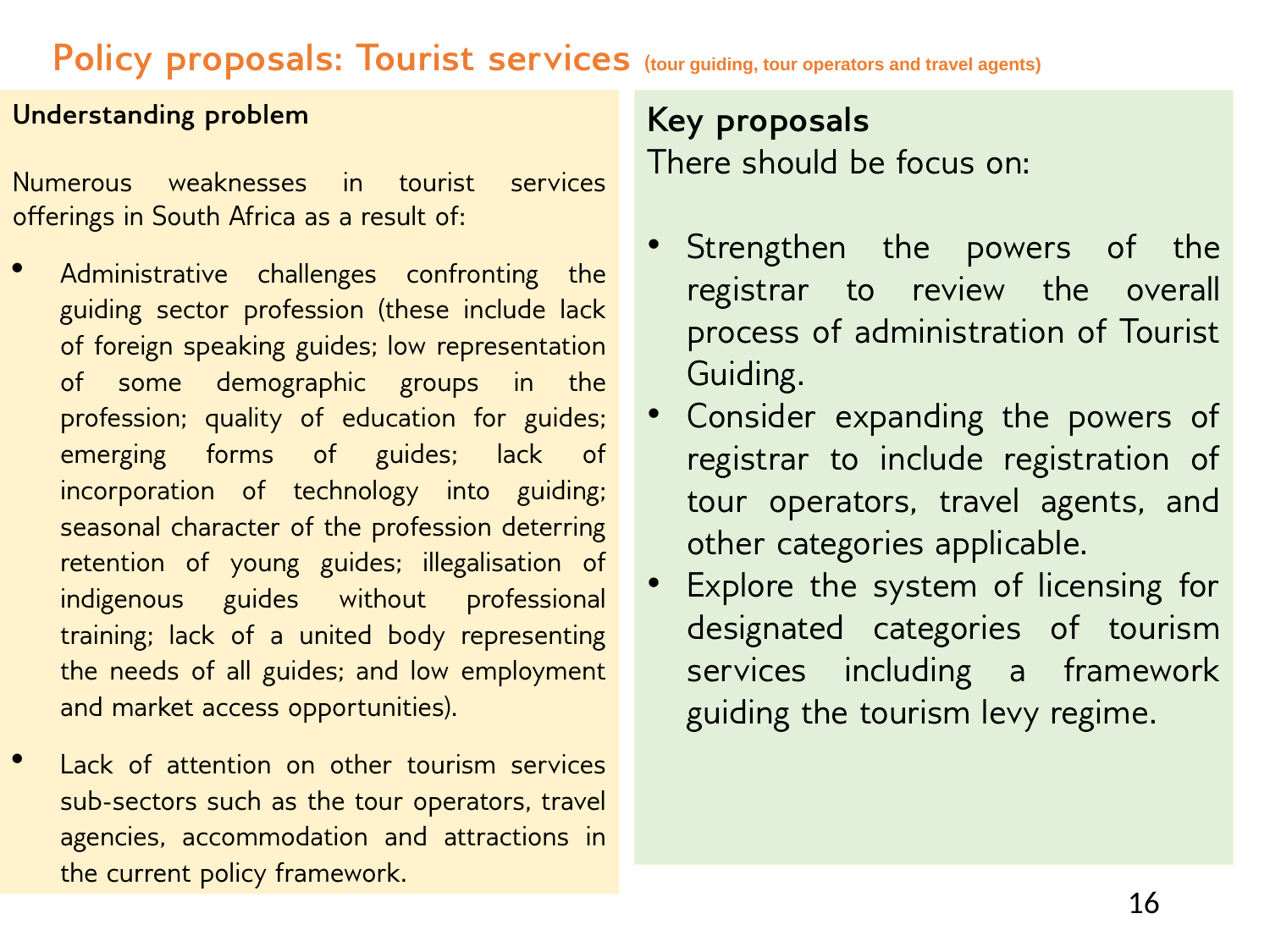

# Policy proposals: Tourist services (tour guiding, tour operators and travel agents)
Understanding problem

Numerous weaknesses in tourist services offerings in South Africa as a result of:
Administrative challenges confronting the guiding sector profession (these include lack of foreign speaking guides; low representation of some demographic groups in the profession; quality of education for guides; emerging forms of guides; lack of incorporation of technology into guiding; seasonal character of the profession deterring retention of young guides; illegalisation of indigenous guides without professional training; lack of a united body representing the needs of all guides; and low employment and market access opportunities).
Lack of attention on other tourism services sub-sectors such as the tour operators, travel agencies, accommodation and attractions in the current policy framework.
Key proposals
There should be focus on:

Strengthen the powers of the registrar to review the overall process of administration of Tourist Guiding.
Consider expanding the powers of registrar to include registration of tour operators, travel agents, and other categories applicable.
Explore the system of licensing for designated categories of tourism services including a framework guiding the tourism levy regime.

16